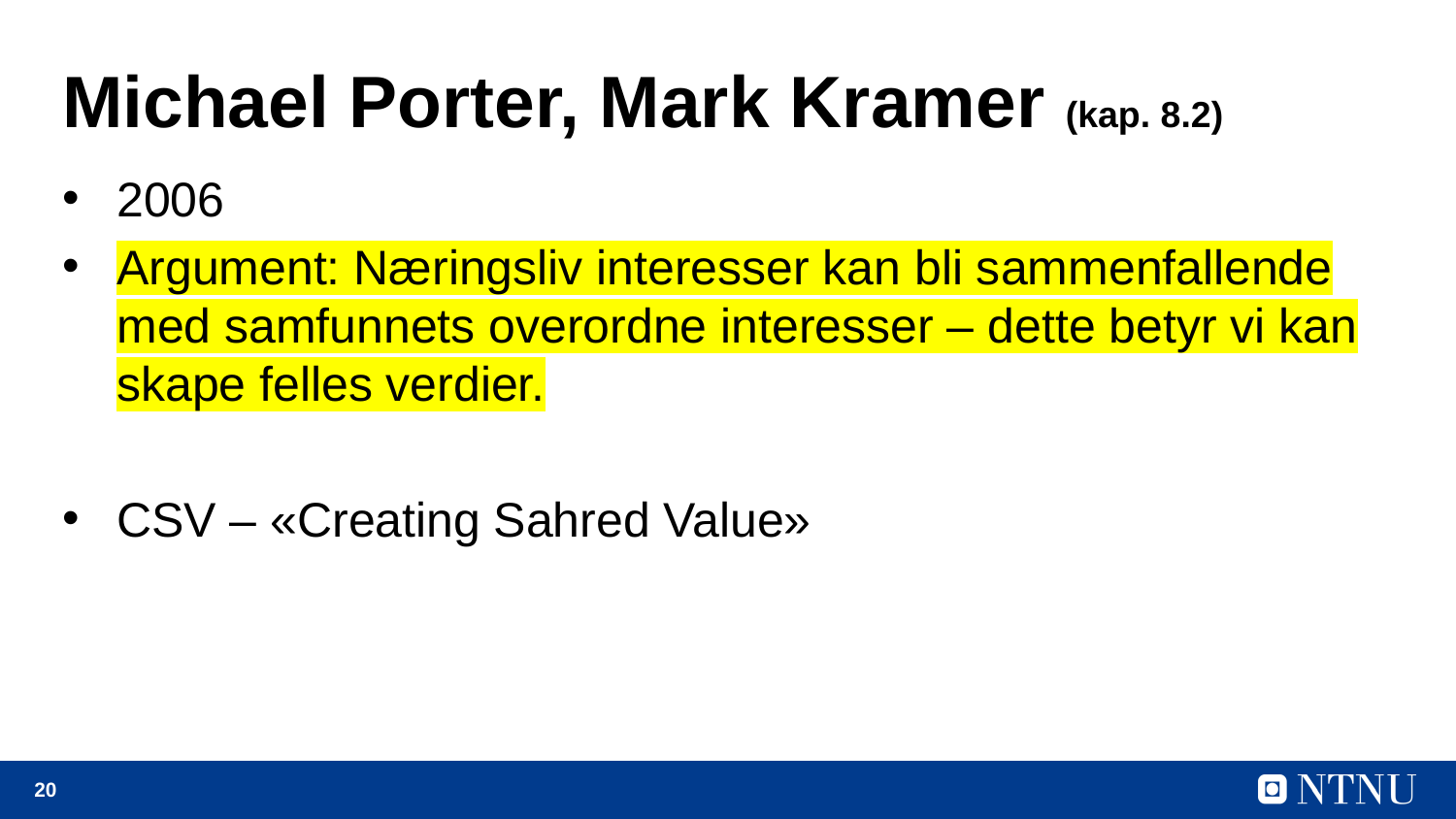

# Michael Porter, Mark Kramer (kap. 8.2)
2006
Argument: Næringsliv interesser kan bli sammenfallende med samfunnets overordne interesser – dette betyr vi kan skape felles verdier.

CSV – «Creating Sahred Value»